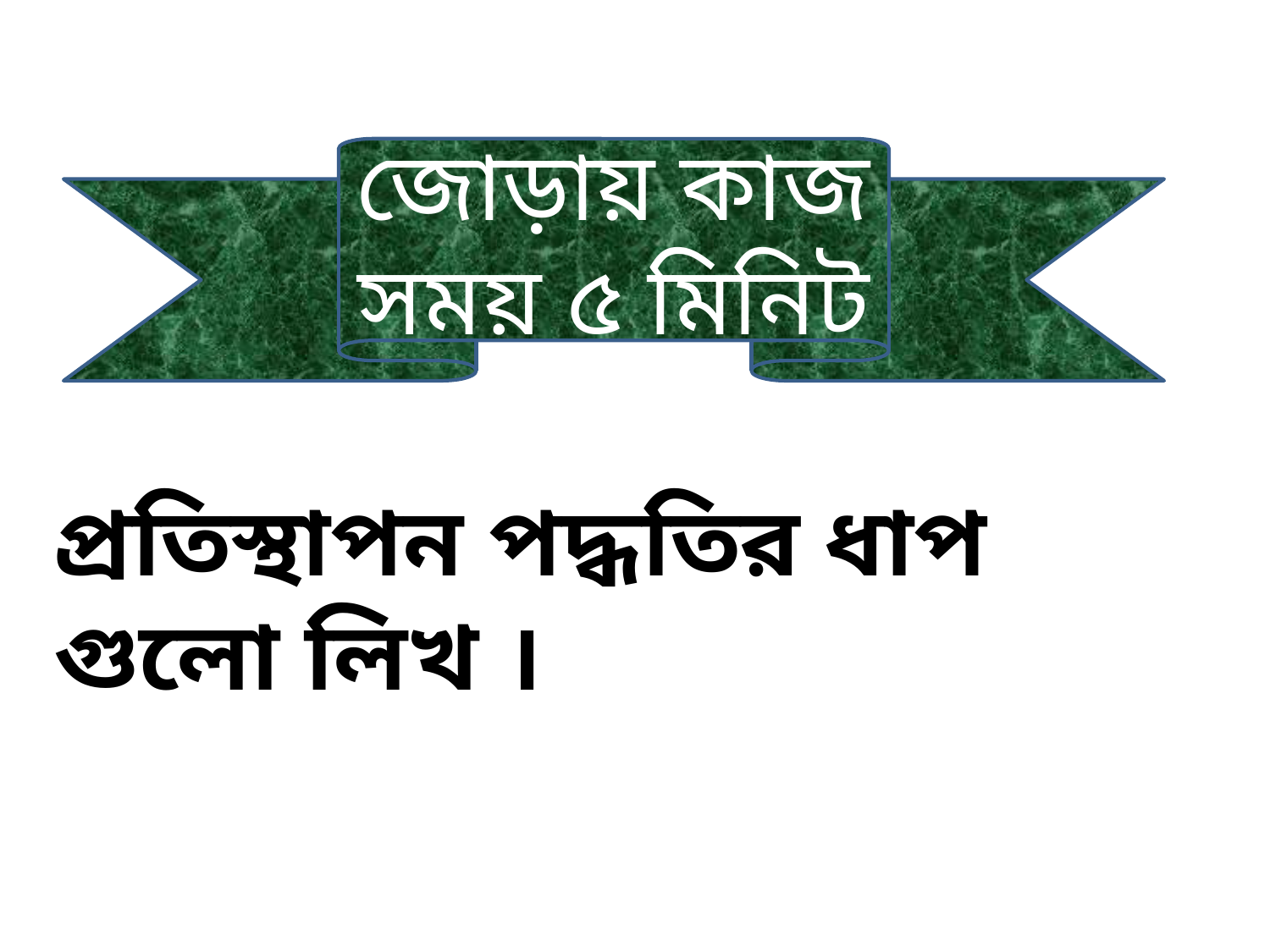

জোড়ায় কাজ সময় ৫ মিনিট
প্রতিস্থাপন পদ্ধতির ধাপ গুলো লিখ ।